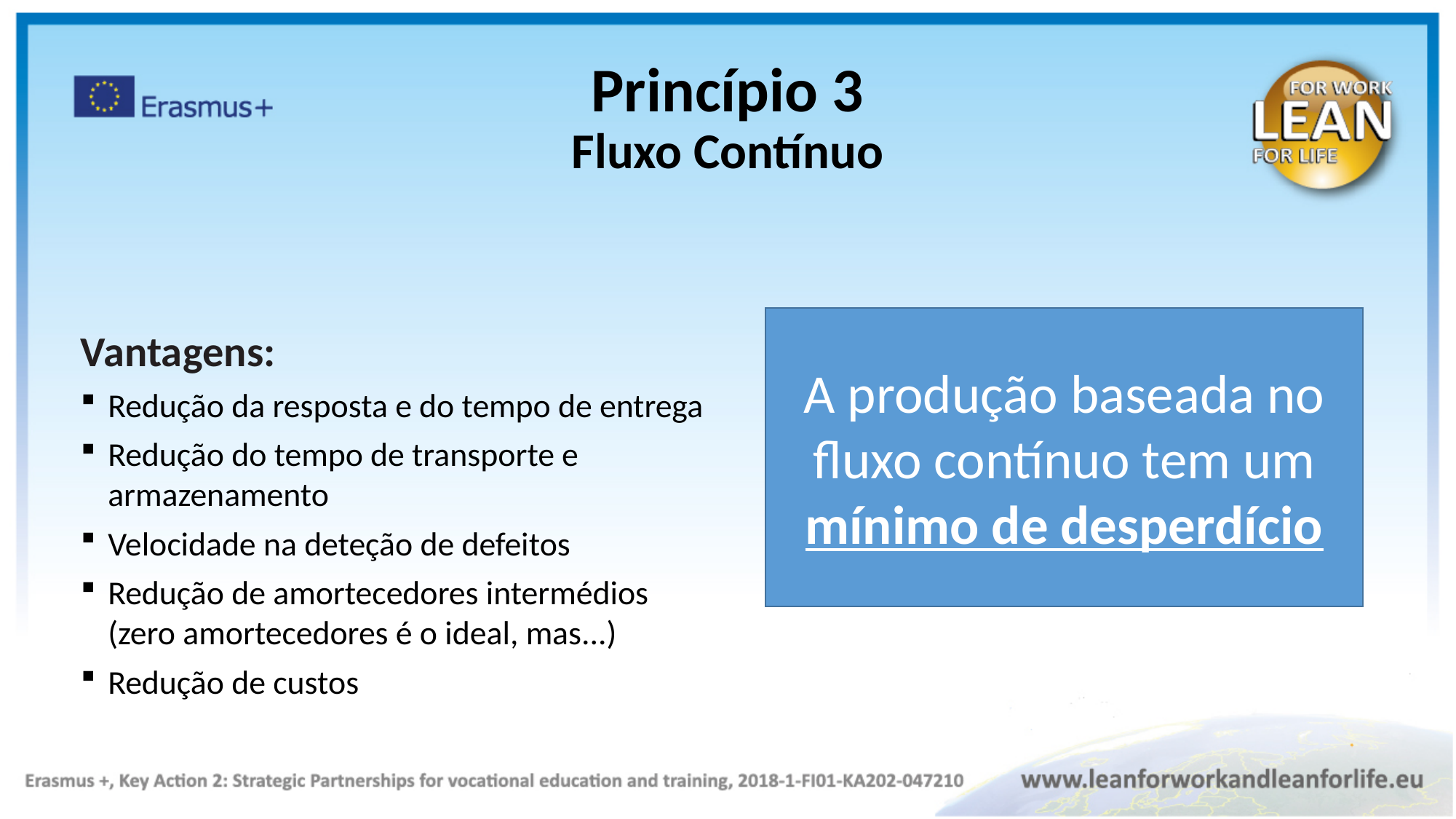

Princípio 3
Fluxo Contínuo
A produção baseada no fluxo contínuo tem um mínimo de desperdício
Vantagens:
Redução da resposta e do tempo de entrega
Redução do tempo de transporte e armazenamento
Velocidade na deteção de defeitos
Redução de amortecedores intermédios (zero amortecedores é o ideal, mas...)
Redução de custos